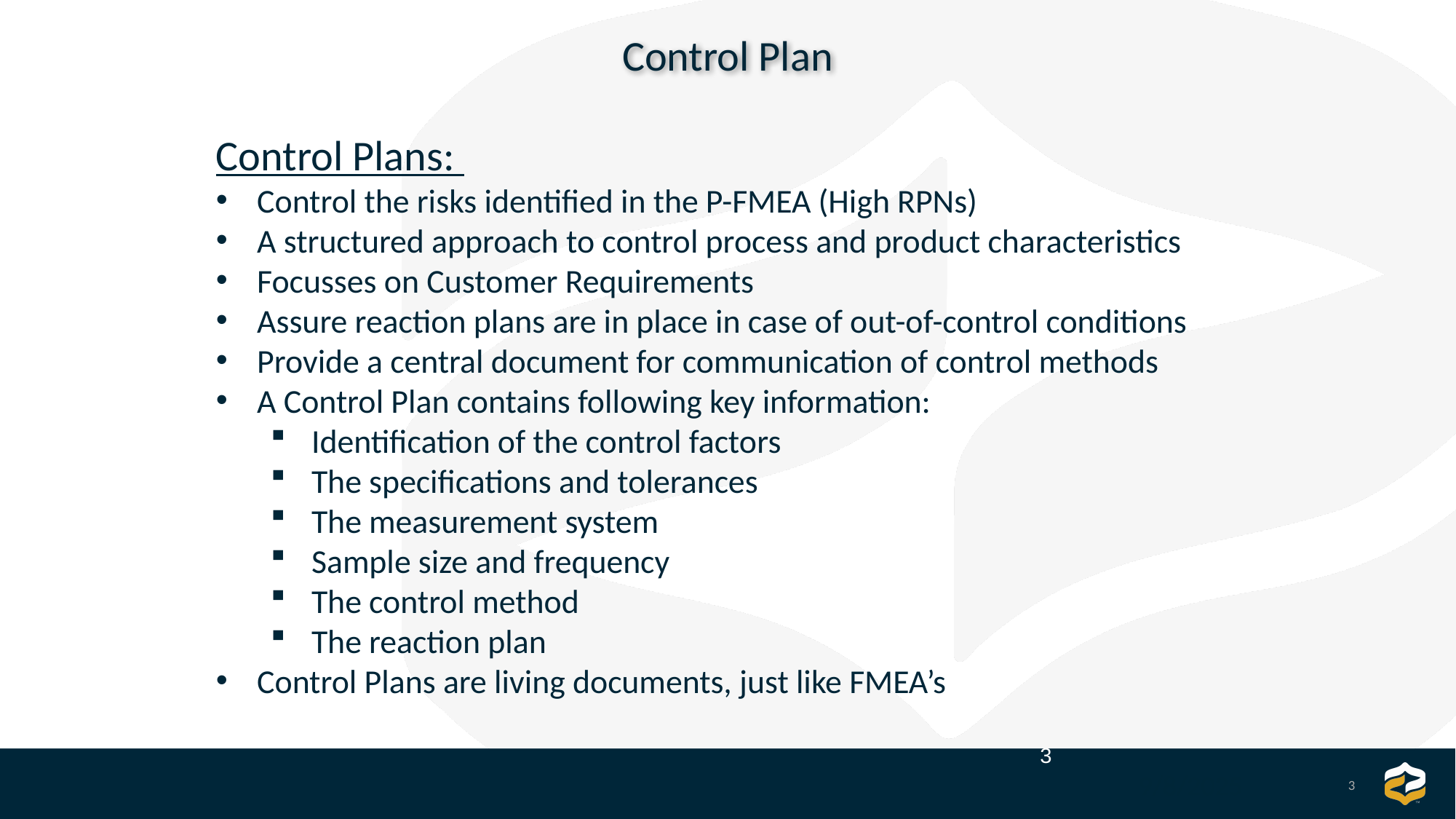

Control Plan
Control Plans:
Control the risks identified in the P-FMEA (High RPNs)
A structured approach to control process and product characteristics
Focusses on Customer Requirements
Assure reaction plans are in place in case of out-of-control conditions
Provide a central document for communication of control methods
A Control Plan contains following key information:
Identification of the control factors
The specifications and tolerances
The measurement system
Sample size and frequency
The control method
The reaction plan
Control Plans are living documents, just like FMEA’s
3
3
9/8/2025